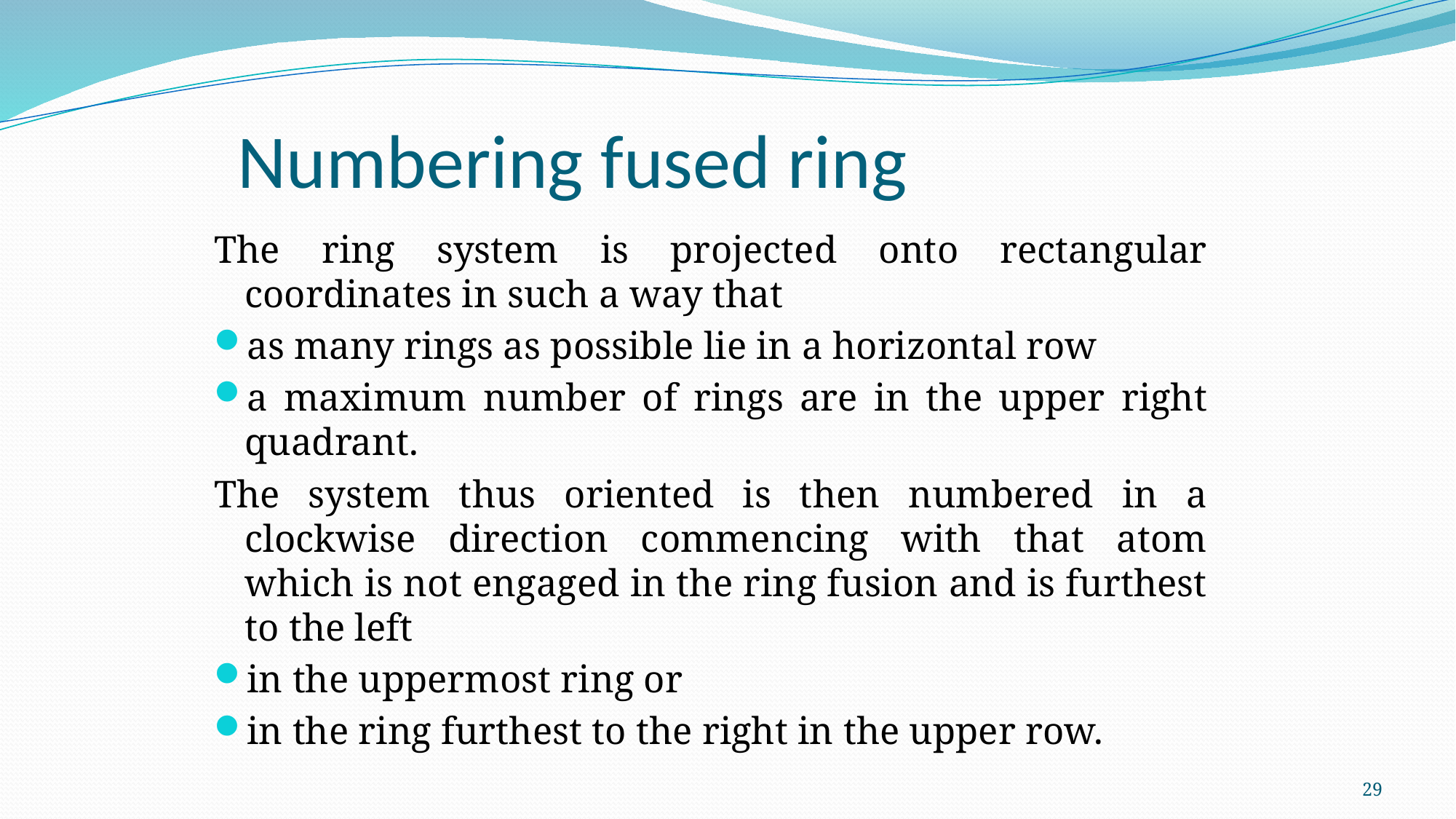

# Numbering fused ring
The ring system is projected onto rectangular coordinates in such a way that
as many rings as possible lie in a horizontal row
a maximum number of rings are in the upper right quadrant.
The system thus oriented is then numbered in a clockwise direction commencing with that atom which is not engaged in the ring fusion and is furthest to the left
in the uppermost ring or
in the ring furthest to the right in the upper row.
29